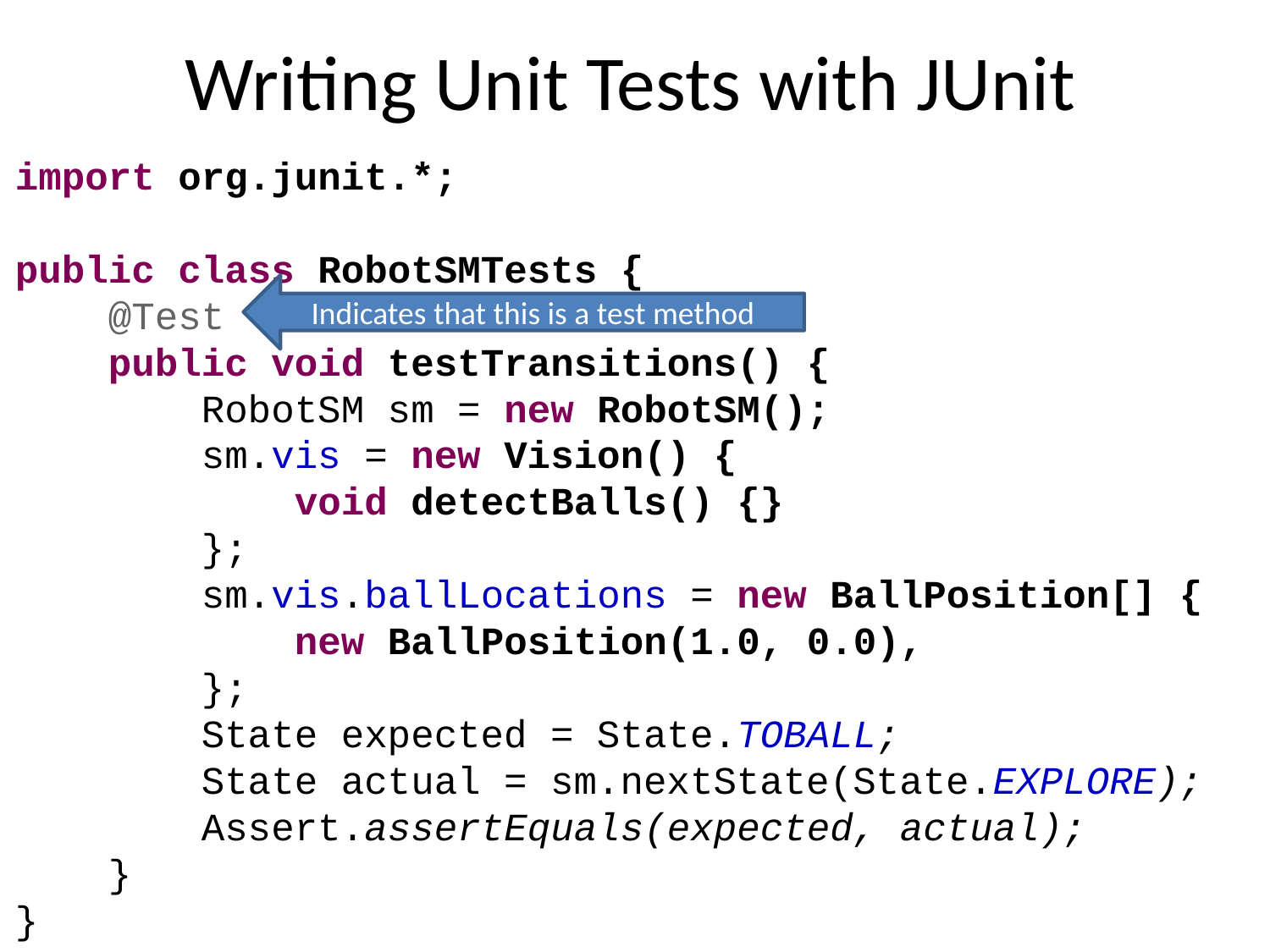

# Writing Unit Tests with JUnit
import org.junit.*;

public class RobotSMTests {
    @Test
    public void testTransitions() {
        RobotSM sm = new RobotSM();
        sm.vis = new Vision() {
            void detectBalls() {}
        };
        sm.vis.ballLocations = new BallPosition[] {
            new BallPosition(1.0, 0.0),
        };
        State expected = State.TOBALL;
        State actual = sm.nextState(State.EXPLORE);
        Assert.assertEquals(expected, actual);
    }
}
Indicates that this is a test method